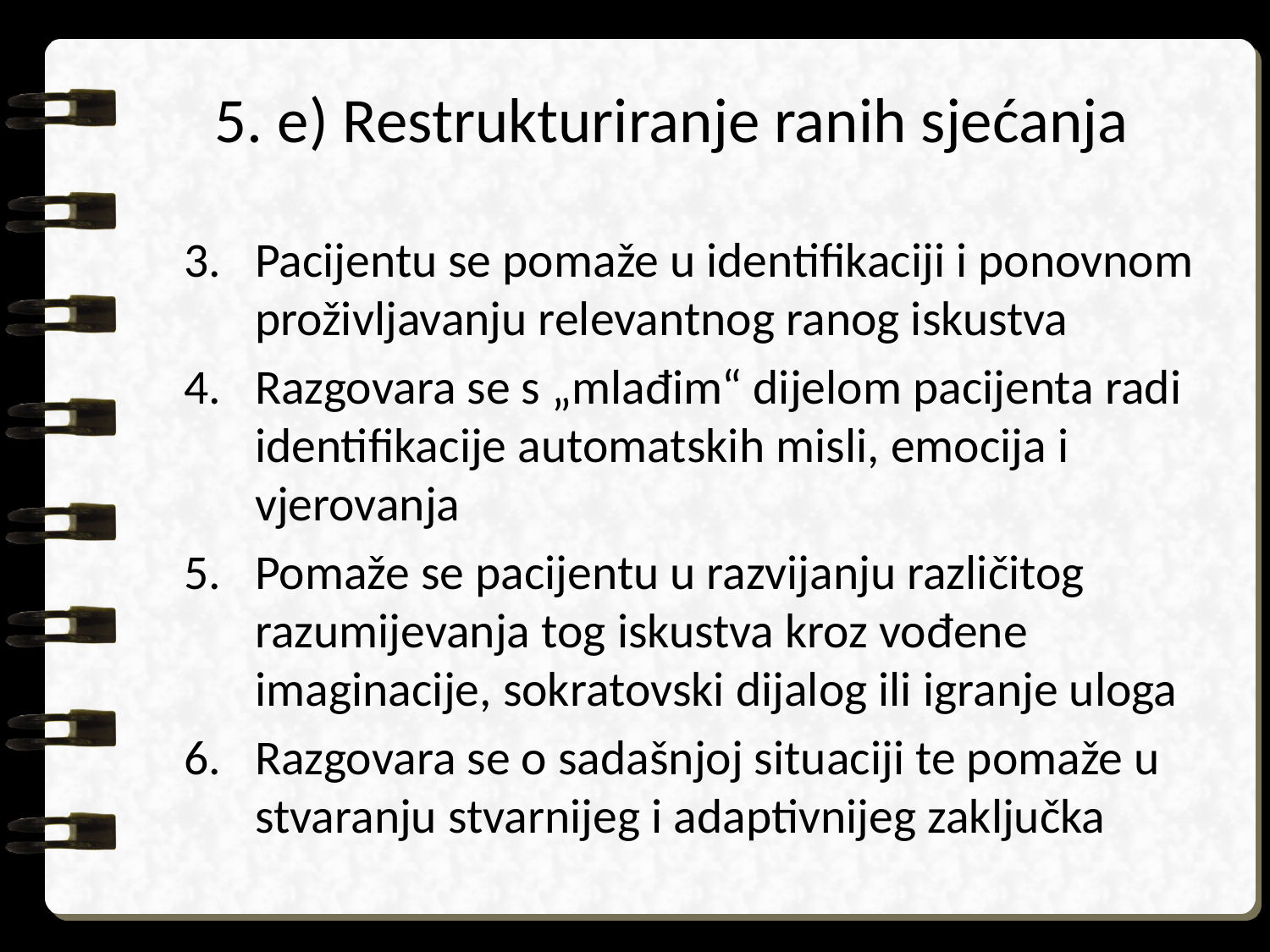

# 5. e) Restrukturiranje ranih sjećanja
Pacijentu se pomaže u identifikaciji i ponovnom proživljavanju relevantnog ranog iskustva
Razgovara se s „mlađim“ dijelom pacijenta radi identifikacije automatskih misli, emocija i vjerovanja
Pomaže se pacijentu u razvijanju različitog razumijevanja tog iskustva kroz vođene imaginacije, sokratovski dijalog ili igranje uloga
Razgovara se o sadašnjoj situaciji te pomaže u stvaranju stvarnijeg i adaptivnijeg zaključka